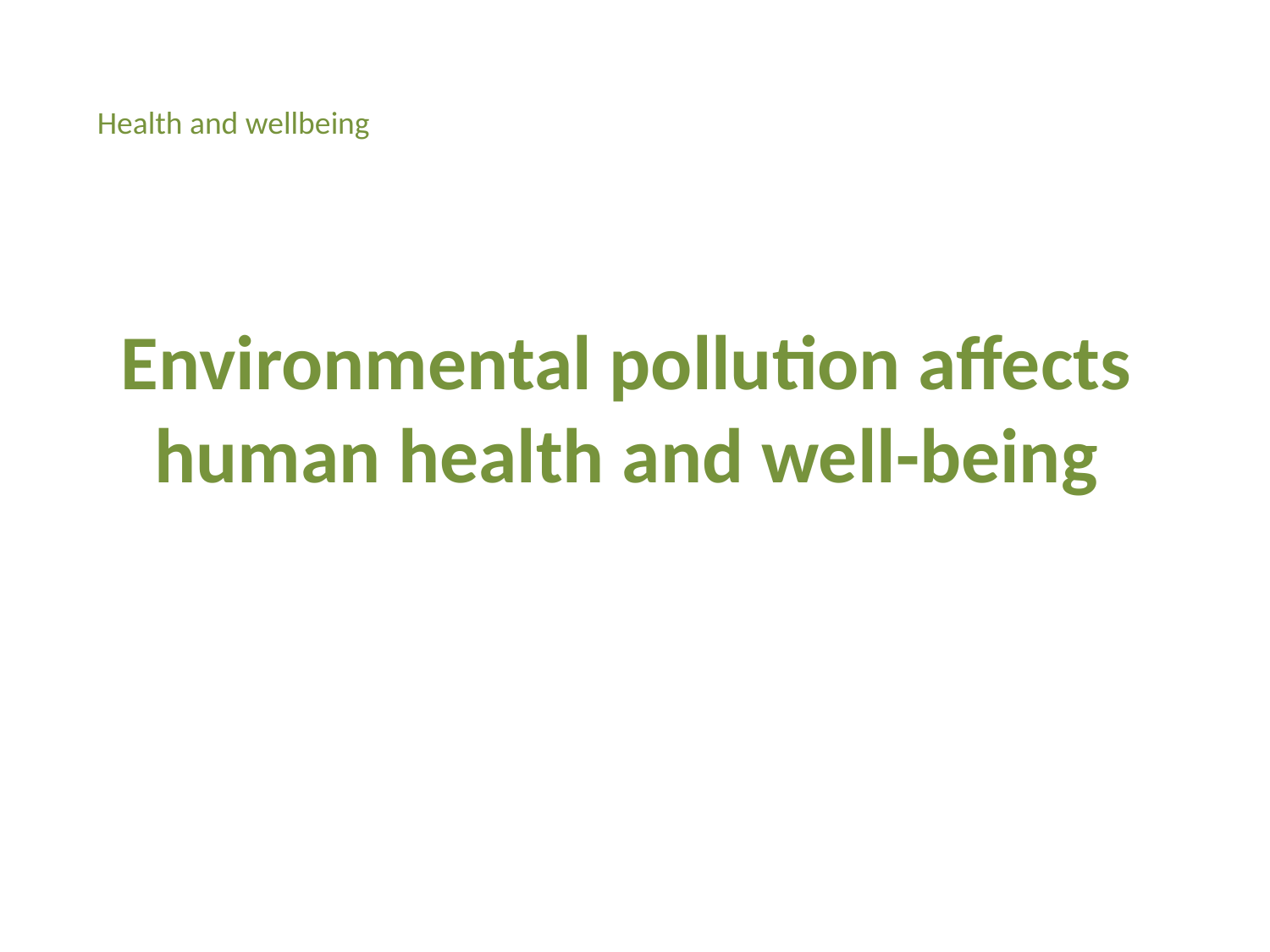

Health and wellbeing
Environmental pollution affects human health and well-being